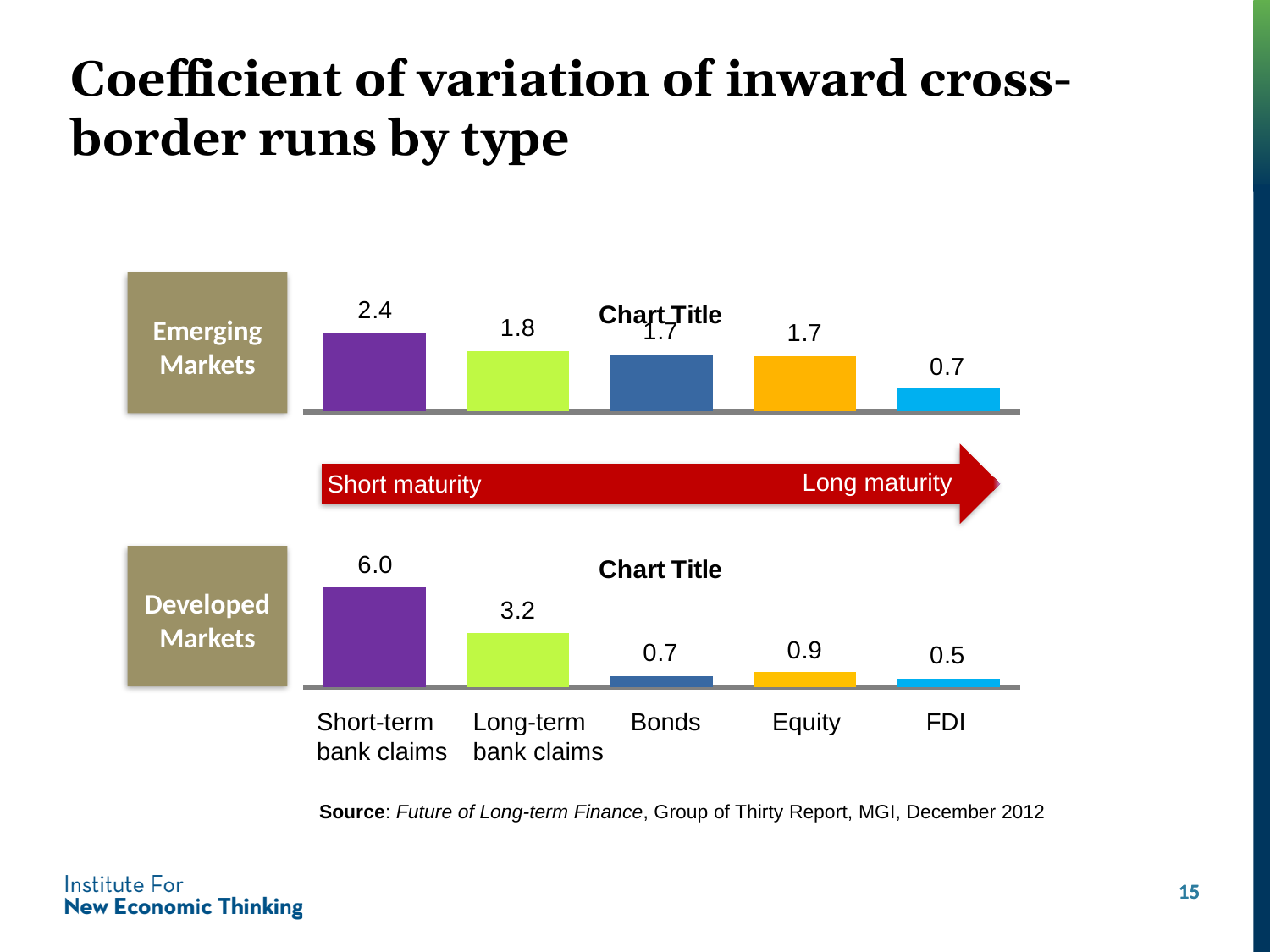

# Coefficient of variation of inward cross-border runs by type

Long maturity
Short maturity

Emerging Markets

### Chart:

| Category |  |
|---|---|
|  | 2.3806531972174936 |
|  | 1.830234091054338 |
|  | 1.7335080045661504 |
|  | 1.6714170314510945 |
|  | 0.6900000000000784 |

### Chart:

| Category |  |
|---|---|
|  | 5.970610289388775 |
|  | 3.230916324644598 |
|  | 0.6679326747834053 |
|  | 0.9023052766285306 |
|  | 0.5000000000000568 |
Developed Markets
Short-term bank claims
Long-term bank claims
Bonds
Equity
FDI
Source: Future of Long-term Finance, Group of Thirty Report, MGI, December 2012
15